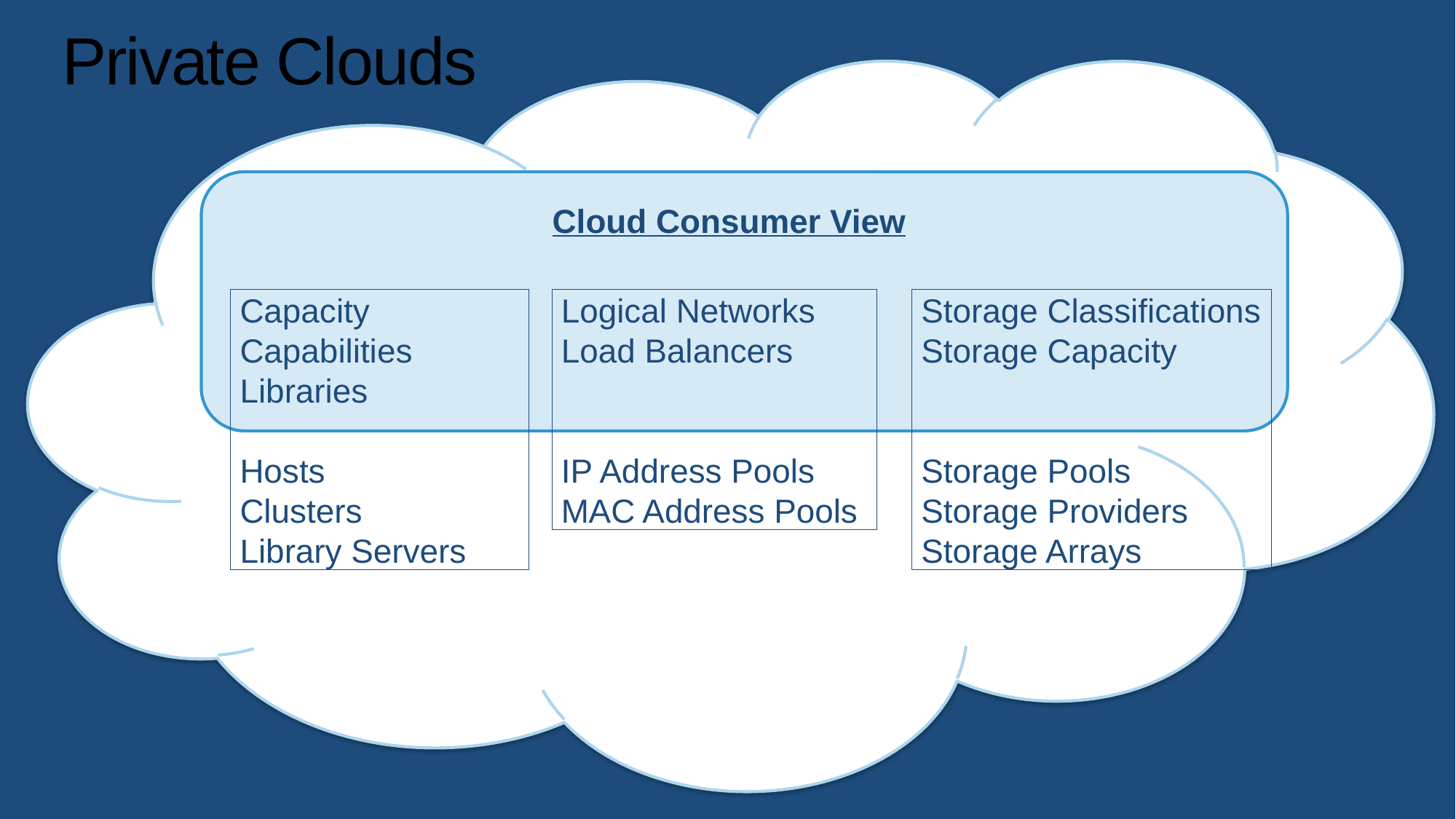

# Private Clouds

Cloud Consumer View
 Capacity
 Capabilities
 Libraries

 Hosts
 Clusters
 Library Servers
 Logical Networks
 Load Balancers

 IP Address Pools
 MAC Address Pools
 Storage Classifications
 Storage Capacity

 Storage Pools
 Storage Providers
 Storage Arrays